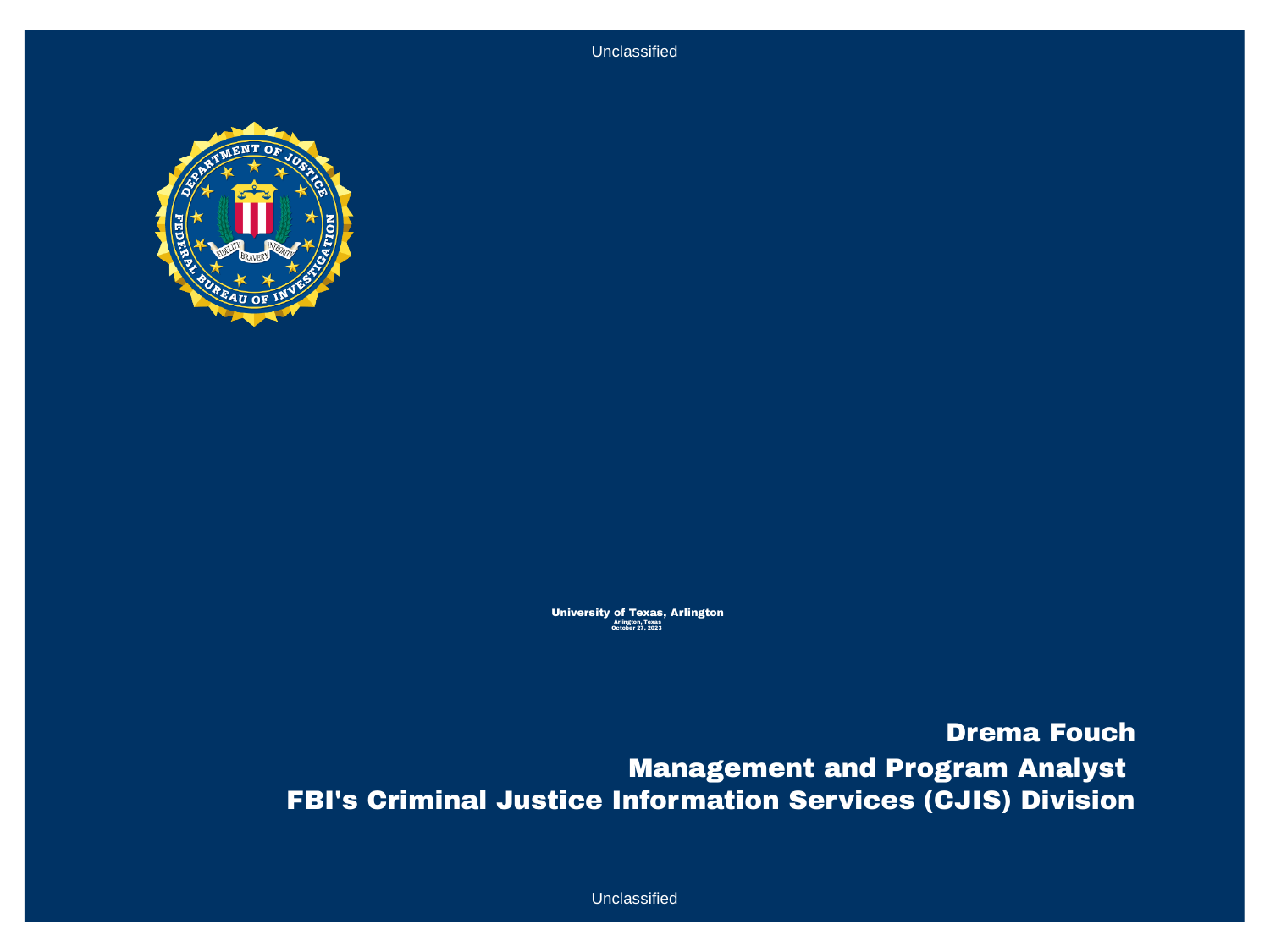

Unclassified
# University of Texas, Arlington Arlington, Texas October 27, 2023
Drema Fouch
Management and Program Analyst
FBI's Criminal Justice Information Services (CJIS) Division
Unclassified